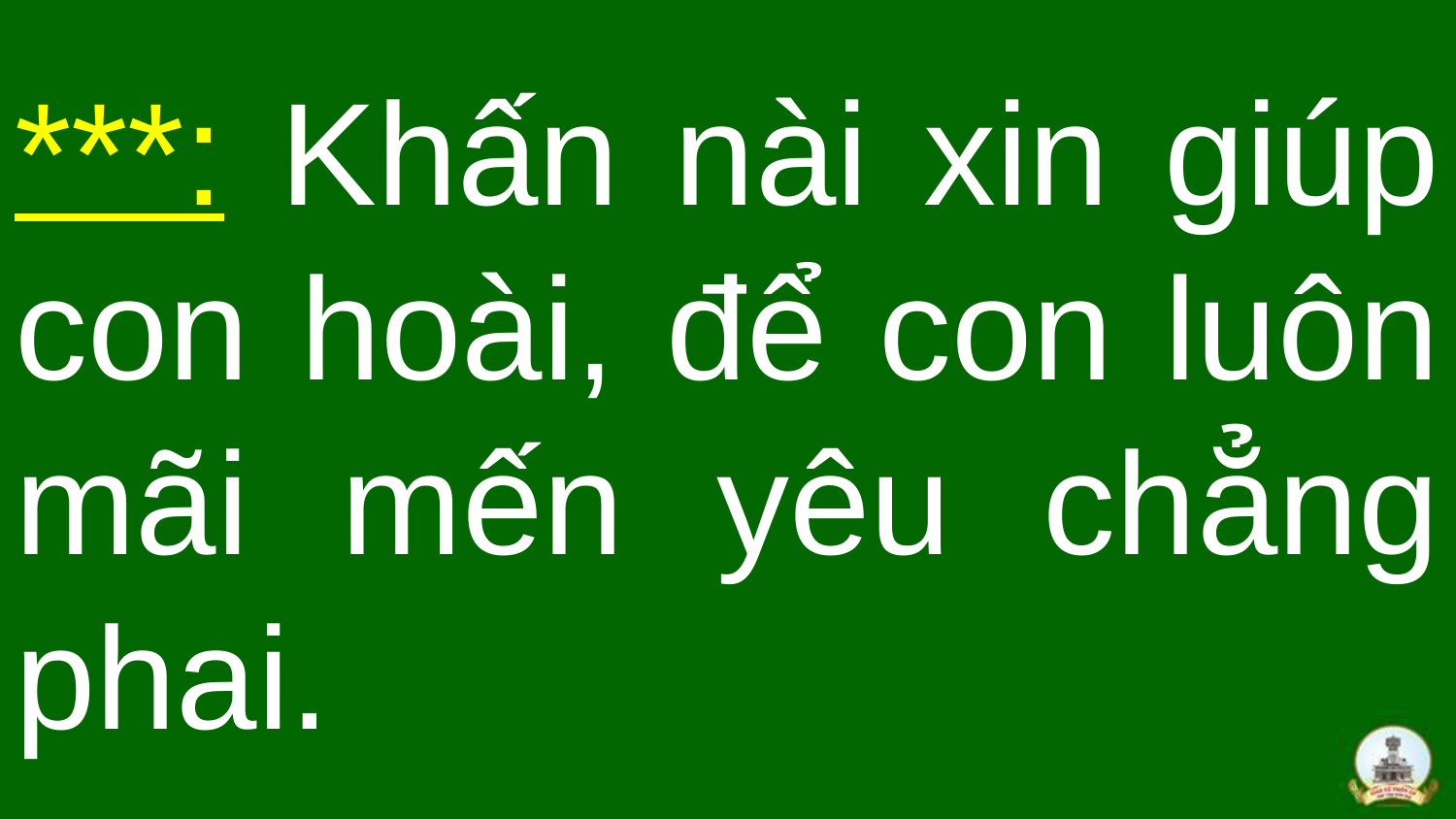

# ***: Khấn nài xin giúp con hoài, để con luôn mãi mến yêu chẳng phai.